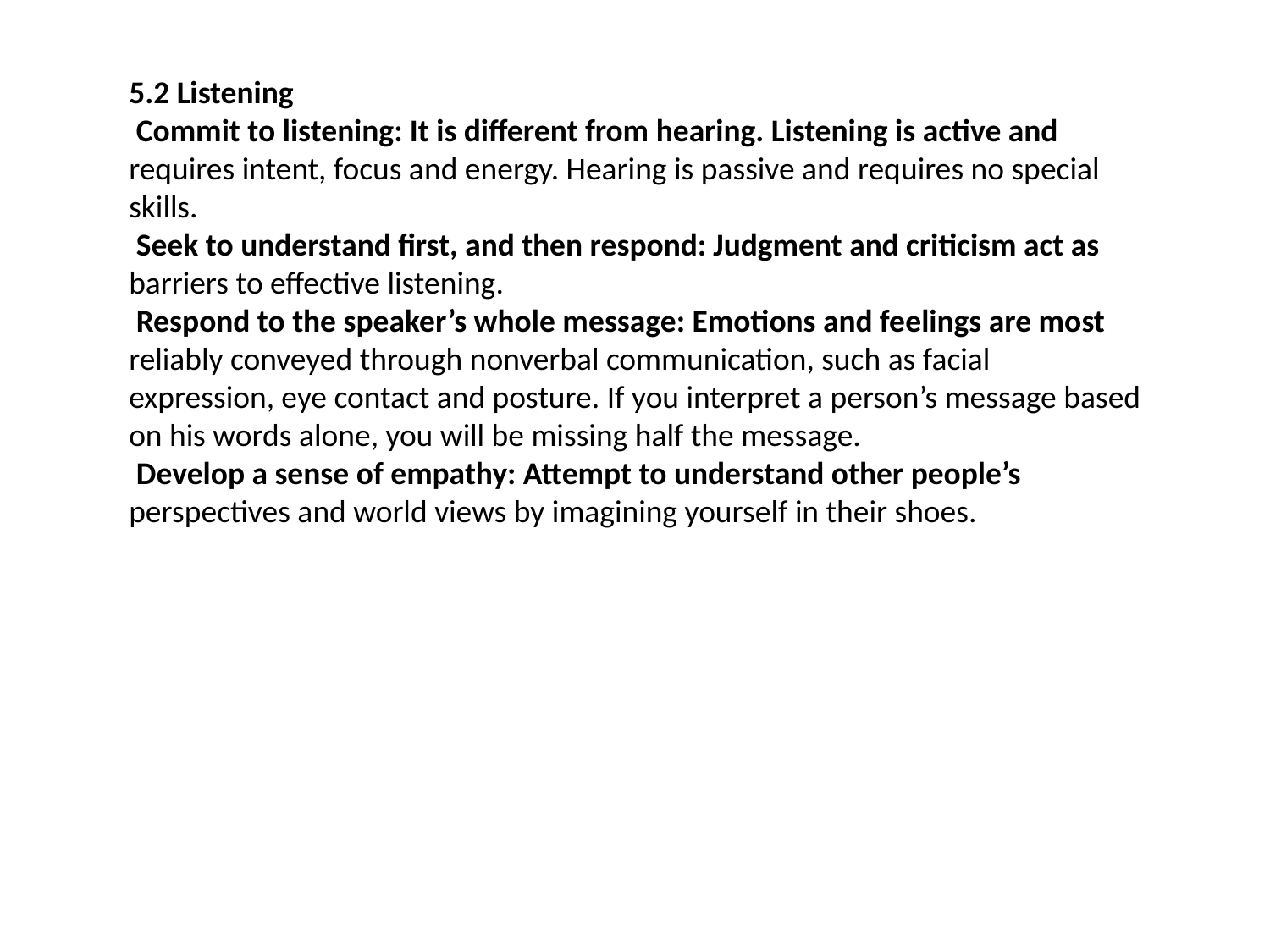

5.2 Listening
 Commit to listening: It is different from hearing. Listening is active and
requires intent, focus and energy. Hearing is passive and requires no special
skills.
 Seek to understand first, and then respond: Judgment and criticism act as
barriers to effective listening.
 Respond to the speaker’s whole message: Emotions and feelings are most
reliably conveyed through nonverbal communication, such as facial
expression, eye contact and posture. If you interpret a person’s message based
on his words alone, you will be missing half the message.
 Develop a sense of empathy: Attempt to understand other people’s
perspectives and world views by imagining yourself in their shoes.